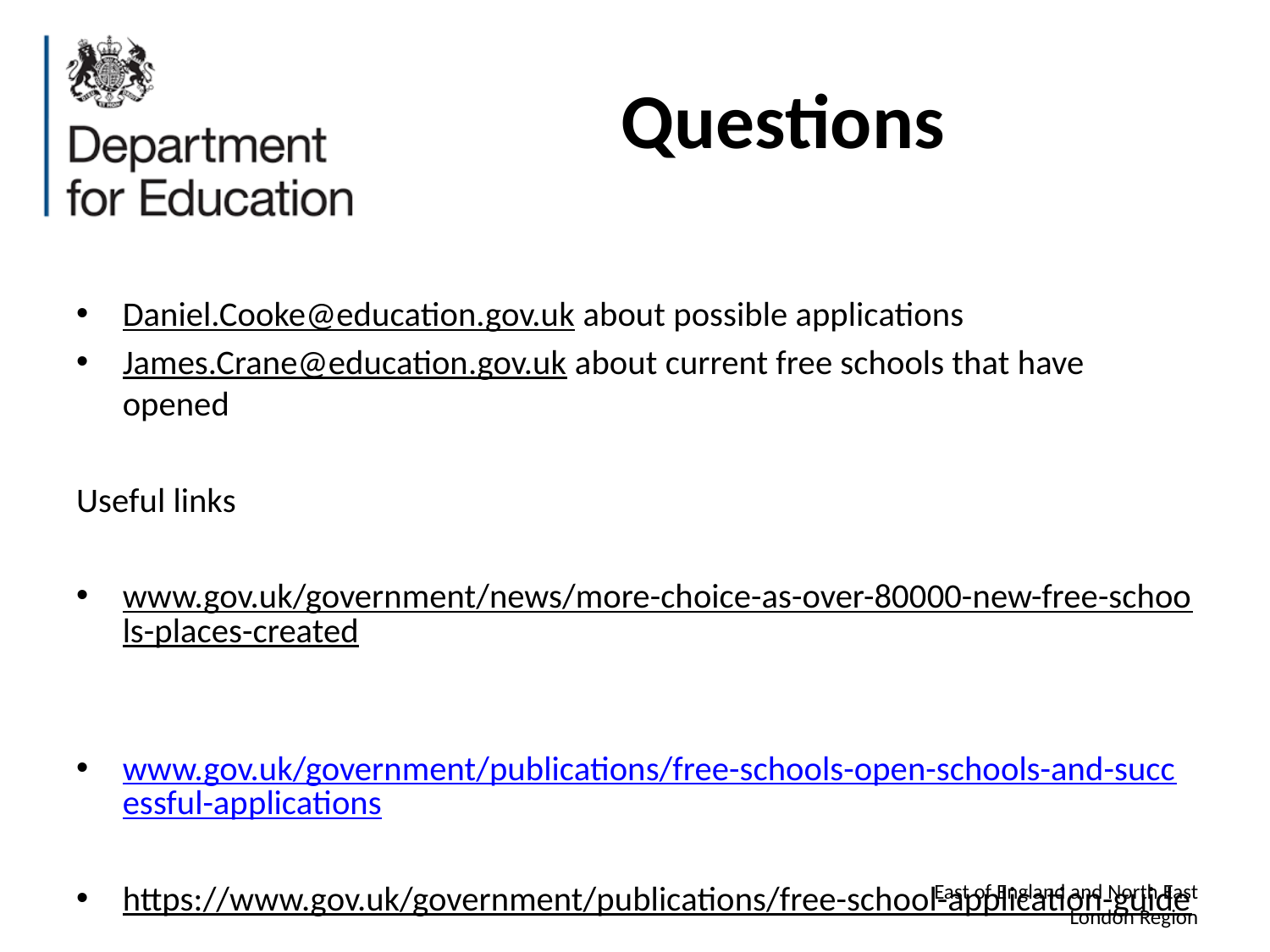

# Questions

Daniel.Cooke@education.gov.uk about possible applications
James.Crane@education.gov.uk about current free schools that have opened

Useful links

www.gov.uk/government/news/more-choice-as-over-80000-new-free-schools-places-created

www.gov.uk/government/publications/free-schools-open-schools-and-successful-applications

https://www.gov.uk/government/publications/free-school-application-guide